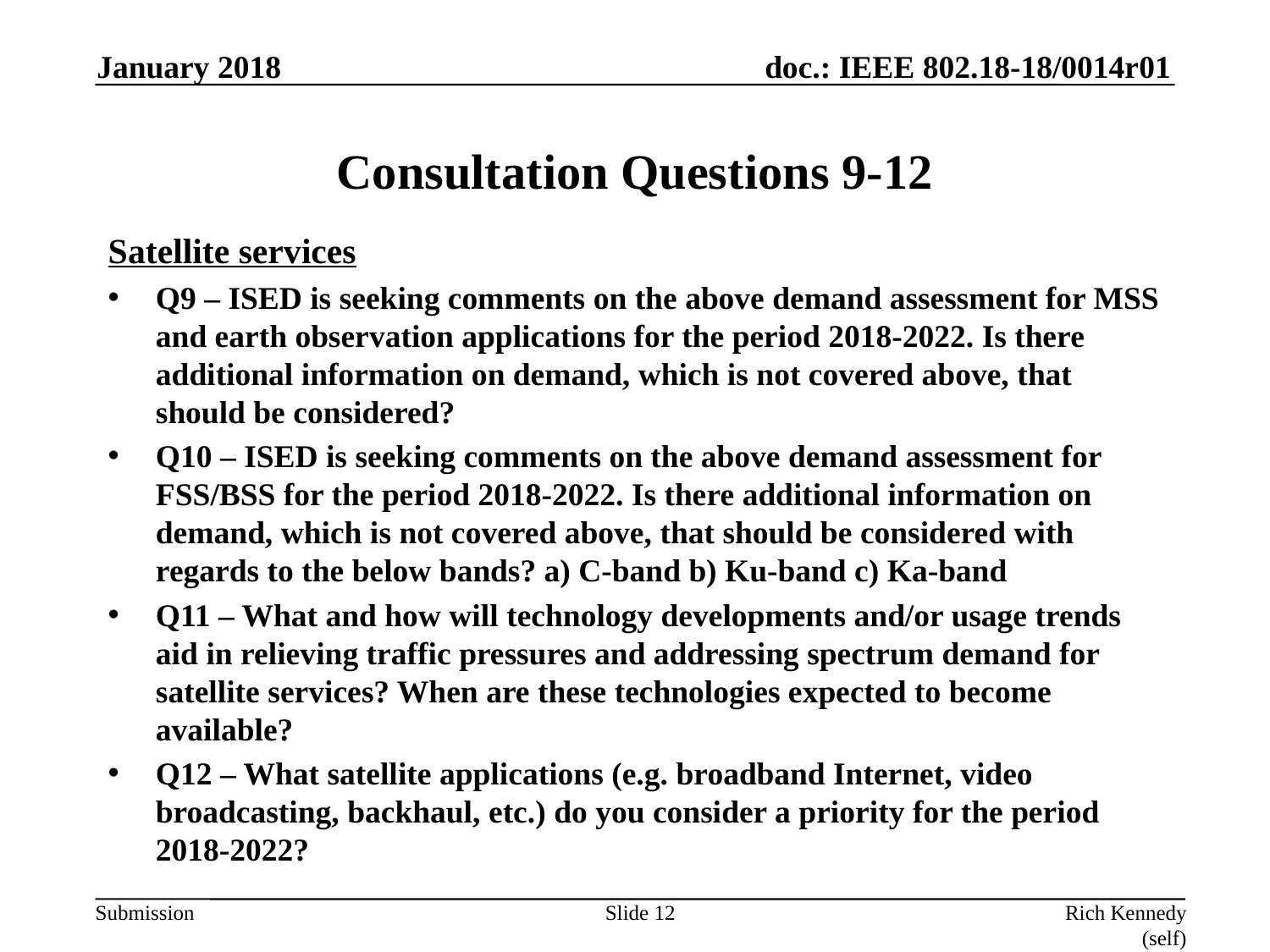

January 2018
# Consultation Questions 9-12
Satellite services
Q9 – ISED is seeking comments on the above demand assessment for MSS and earth observation applications for the period 2018-2022. Is there additional information on demand, which is not covered above, that should be considered?
Q10 – ISED is seeking comments on the above demand assessment for FSS/BSS for the period 2018-2022. Is there additional information on demand, which is not covered above, that should be considered with regards to the below bands? a) C-band b) Ku-band c) Ka-band
Q11 – What and how will technology developments and/or usage trends aid in relieving traffic pressures and addressing spectrum demand for satellite services? When are these technologies expected to become available?
Q12 – What satellite applications (e.g. broadband Internet, video broadcasting, backhaul, etc.) do you consider a priority for the period 2018-2022?

Slide 12
Rich Kennedy (self)